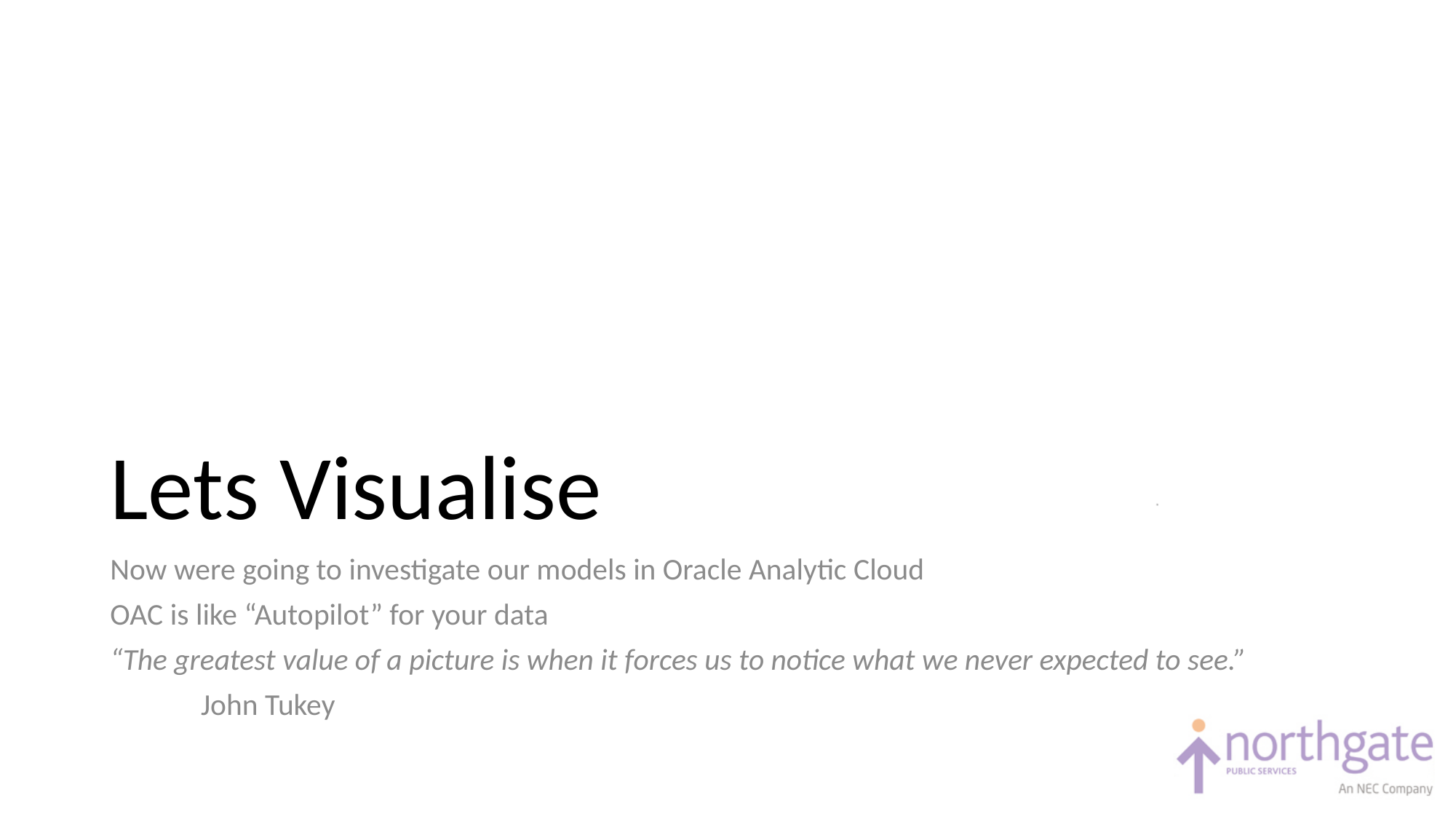

# Lets Visualise
Now were going to investigate our models in Oracle Analytic Cloud
OAC is like “Autopilot” for your data
“The greatest value of a picture is when it forces us to notice what we never expected to see.”
									John Tukey